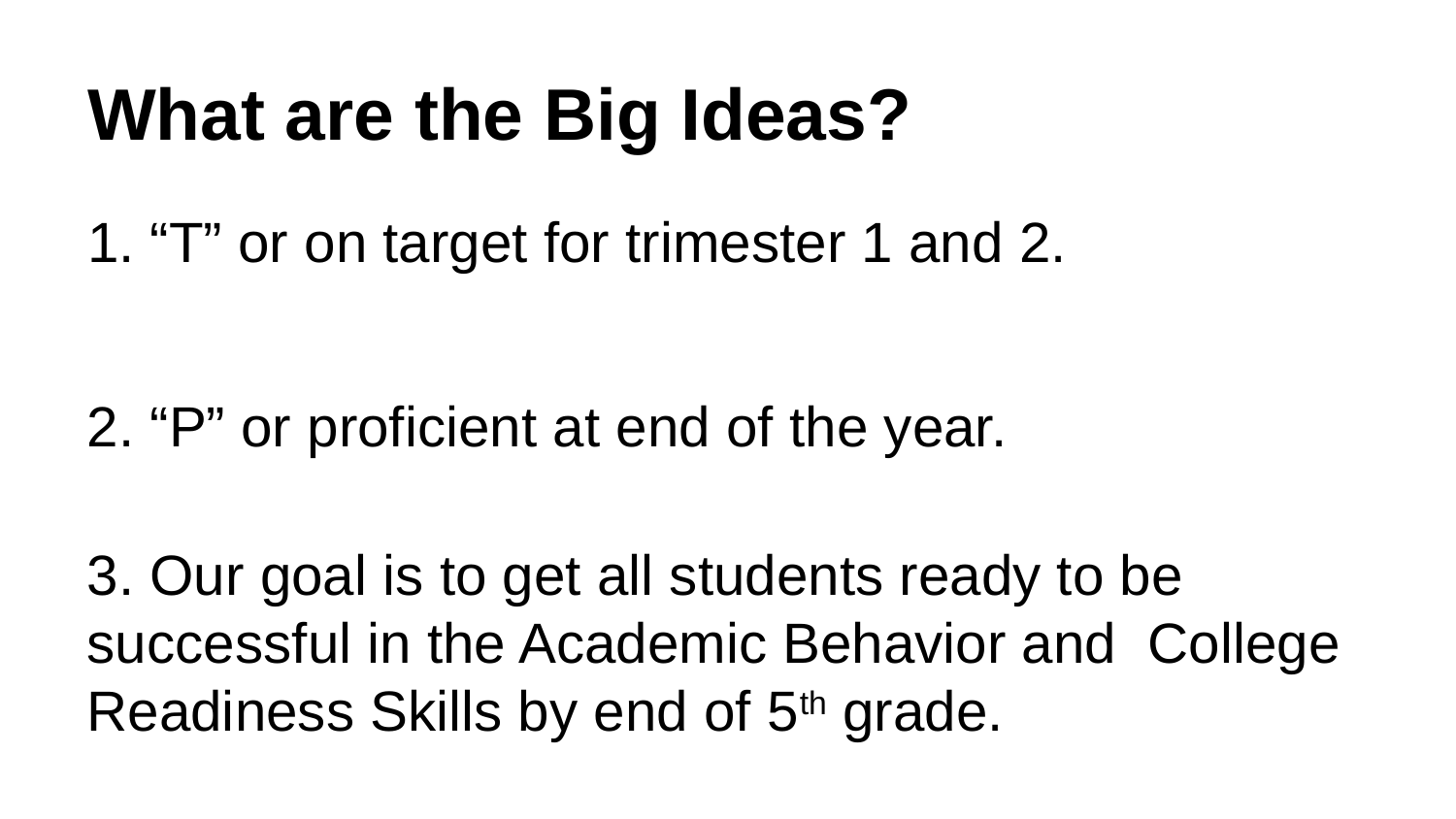

# What are the Big Ideas?
1. “T” or on target for trimester 1 and 2.

2. “P” or proficient at end of the year.
3. Our goal is to get all students ready to be successful in the Academic Behavior and  College Readiness Skills by end of 5th grade.